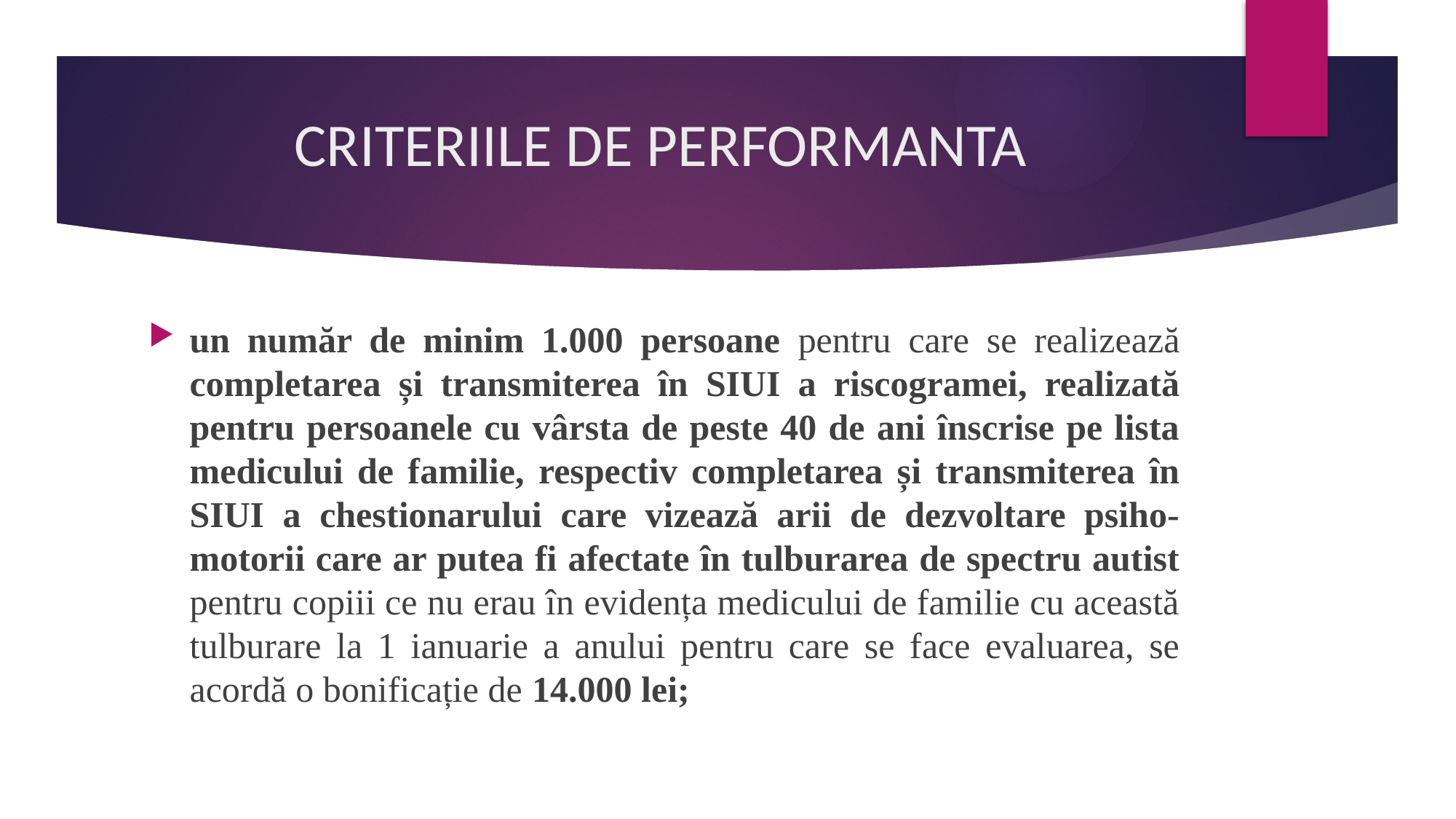

# CRITERIILE DE PERFORMANTA
un număr de minim 1.000 persoane pentru care se realizează completarea și transmiterea în SIUI a riscogramei, realizată pentru persoanele cu vârsta de peste 40 de ani înscrise pe lista medicului de familie, respectiv completarea și transmiterea în SIUI a chestionarului care vizează arii de dezvoltare psiho-motorii care ar putea fi afectate în tulburarea de spectru autist pentru copiii ce nu erau în evidența medicului de familie cu această tulburare la 1 ianuarie a anului pentru care se face evaluarea, se acordă o bonificație de 14.000 lei;